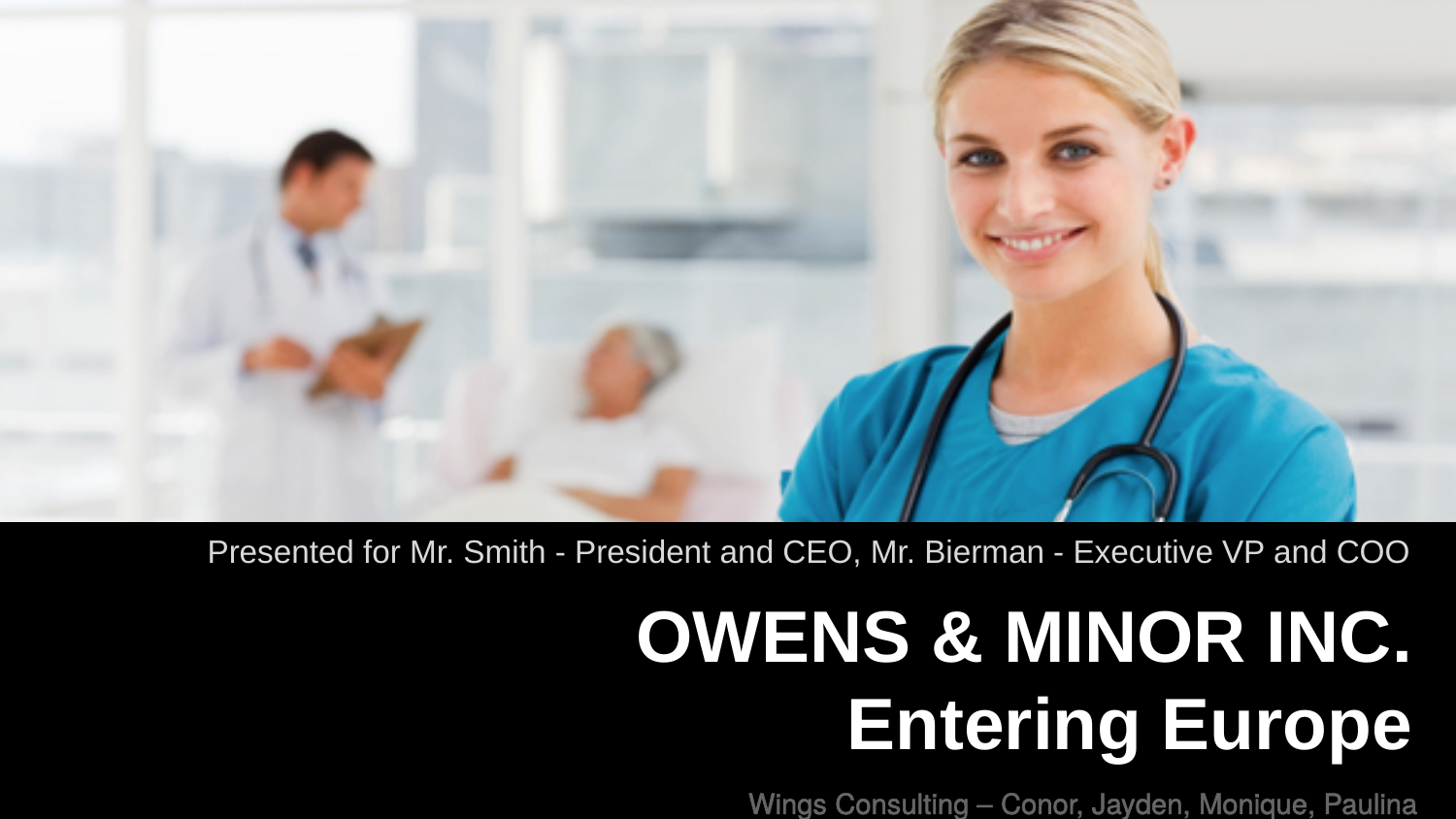

Presented for Mr. Smith - President and CEO, Mr. Bierman - Executive VP and COO
# OWENS & MINOR INC. Entering Europe